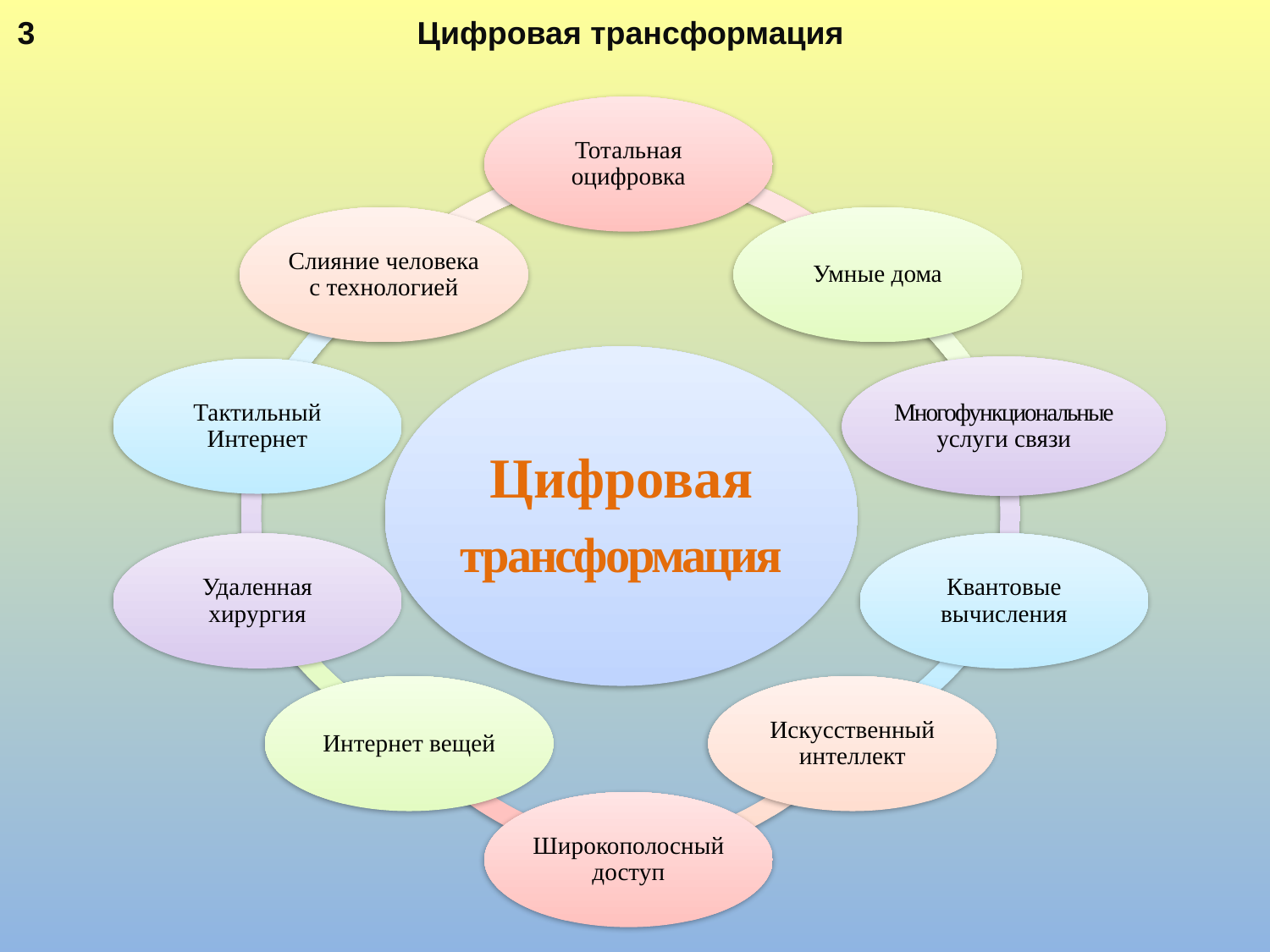

Цифровая трансформация
3
Цифровая
трансформация
Тотальная оцифровка
Умные дома
Многофункциональные услуги связи
Квантовые вычисления
Искусственный интеллект
Широкополосный доступ
Интернет вещей
Удаленная хирургия
Тактильный Интернет
Слияние человека с технологией